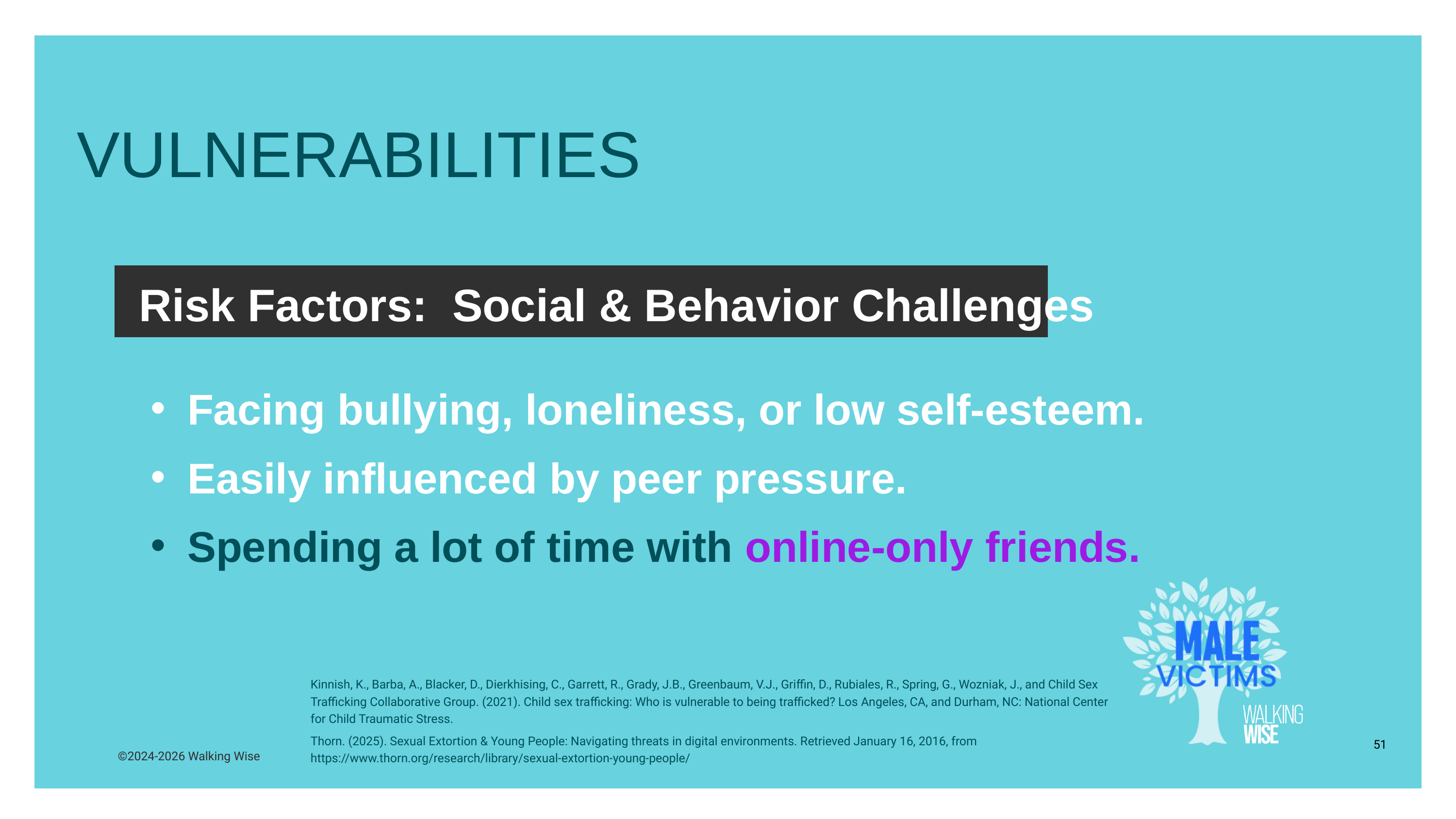

VULNERABILITIES

Risk Factors:  Social & Behavior Challenges
Facing bullying, loneliness, or low self-esteem.
Easily influenced by peer pressure.
Spending a lot of time with online-only friends.

Kinnish, K., Barba, A., Blacker, D., Dierkhising, C., Garrett, R., Grady, J.B., Greenbaum, V.J., Griffin, D., Rubiales, R., Spring, G., Wozniak, J., and Child Sex Trafficking Collaborative Group. (2021). Child sex trafficking: Who is vulnerable to being trafficked? Los Angeles, CA, and Durham, NC: National Center for Child Traumatic Stress.

Thorn. (2025). Sexual Extortion & Young People: Navigating threats in digital environments. Retrieved January 16, 2016, from https://www.thorn.org/research/library/sexual-extortion-young-people/

51
©2024-2026 Walking Wise